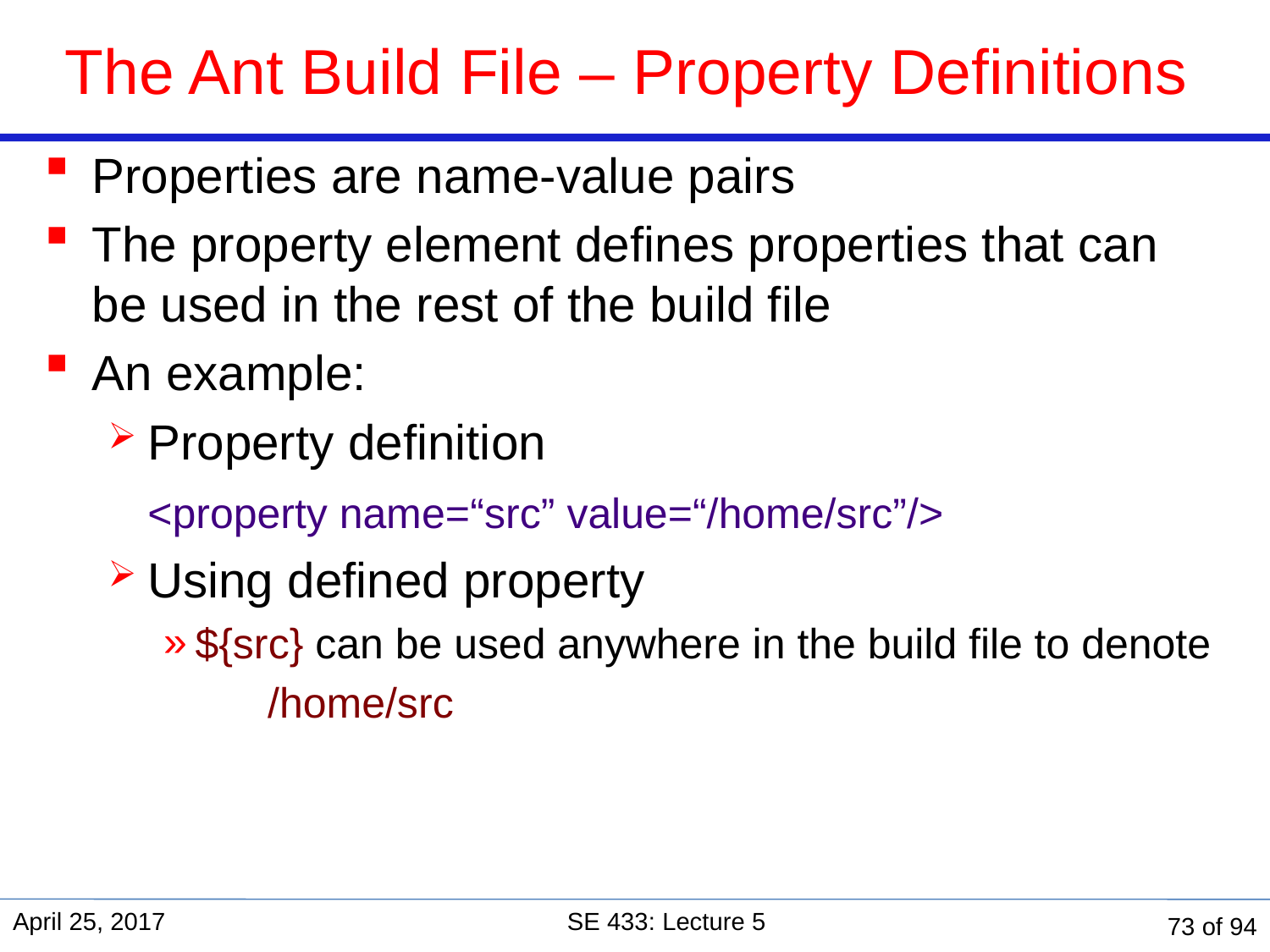

The Ant Build File – Property Definitions
Properties are name-value pairs
The property element defines properties that can be used in the rest of the build file
An example:
Property definition
	<property name=“src” value=“/home/src”/>
Using defined property
${src} can be used anywhere in the build file to denote
	/home/src
April 25, 2017
SE 433: Lecture 5
73 of 94